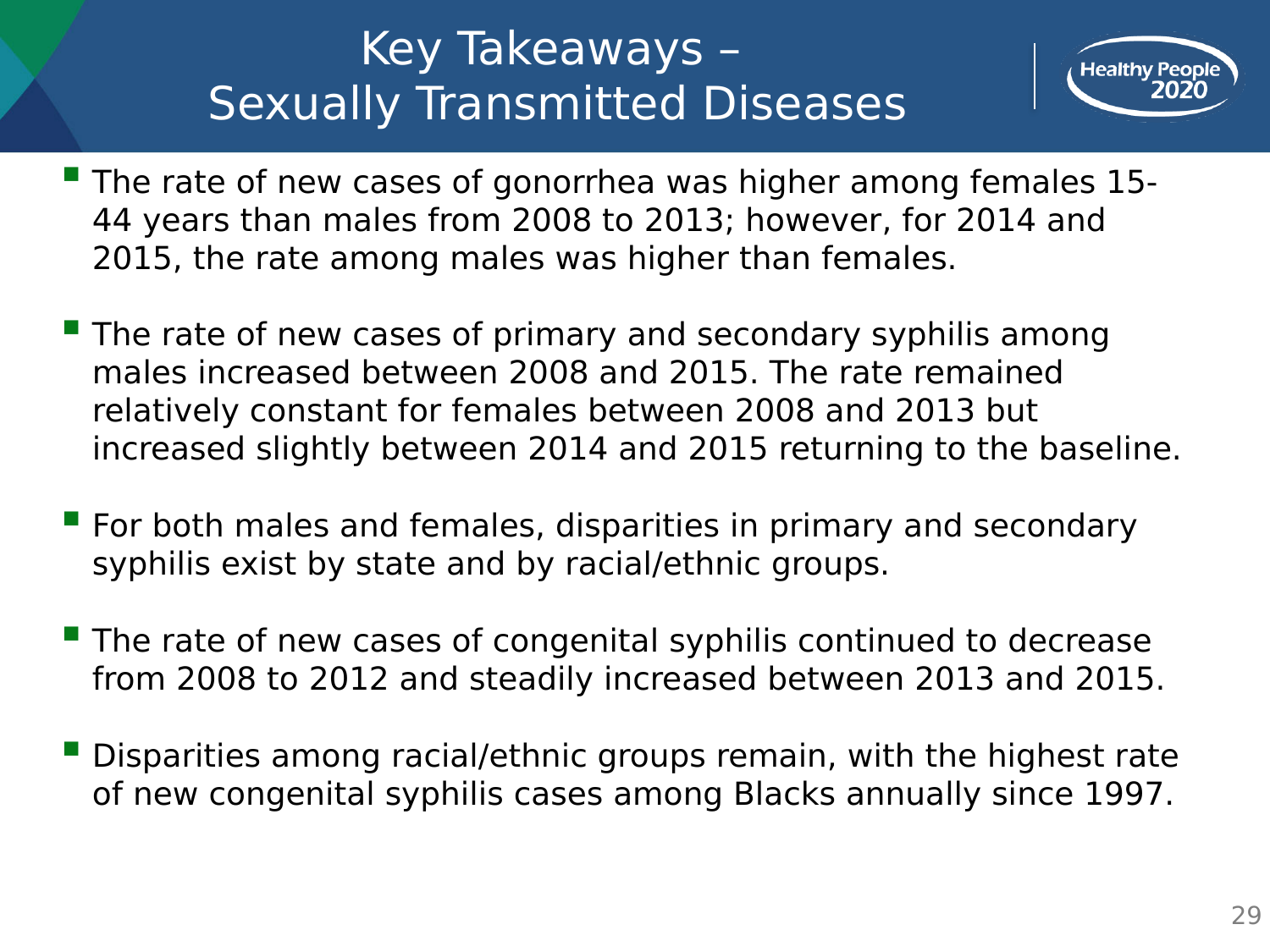

# Key Takeaways – Sexually Transmitted Diseases
The rate of new cases of gonorrhea was higher among females 15-44 years than males from 2008 to 2013; however, for 2014 and 2015, the rate among males was higher than females.
The rate of new cases of primary and secondary syphilis among males increased between 2008 and 2015. The rate remained relatively constant for females between 2008 and 2013 but increased slightly between 2014 and 2015 returning to the baseline.

For both males and females, disparities in primary and secondary syphilis exist by state and by racial/ethnic groups.

The rate of new cases of congenital syphilis continued to decrease from 2008 to 2012 and steadily increased between 2013 and 2015.

Disparities among racial/ethnic groups remain, with the highest rate of new congenital syphilis cases among Blacks annually since 1997.

29